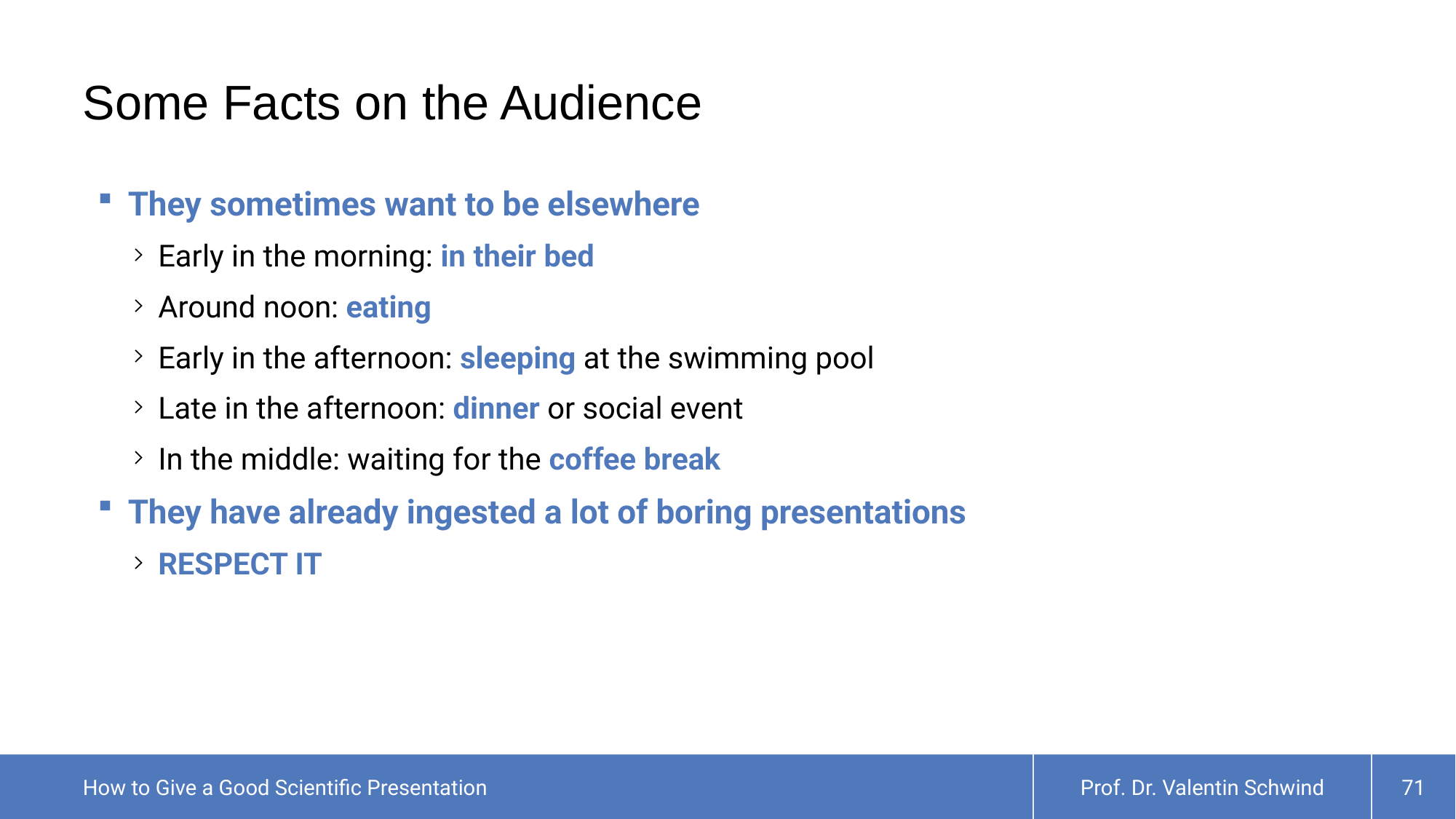

# Some Facts on the Audience
They sometimes want to be elsewhere
Early in the morning: in their bed
Around noon: eating
Early in the afternoon: sleeping at the swimming pool
Late in the afternoon: dinner or social event
In the middle: waiting for the coffee break
They have already ingested a lot of boring presentations
RESPECT IT

How to Give a Good Scientific Presentation
Prof. Dr. Valentin Schwind
71